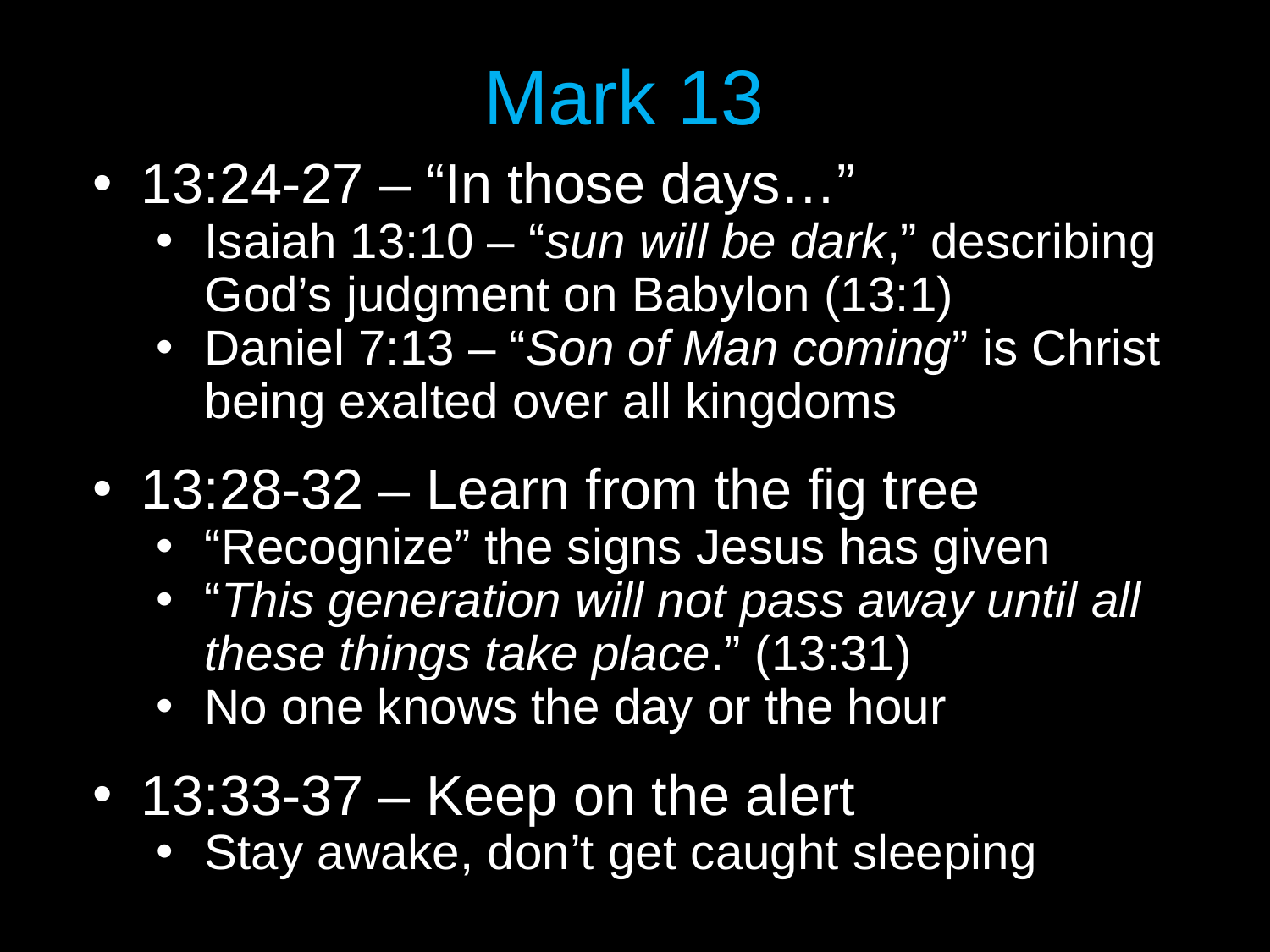

# Mark 13
13:24-27 – “In those days…”
Isaiah 13:10 – “sun will be dark,” describing God’s judgment on Babylon (13:1)
Daniel 7:13 – “Son of Man coming” is Christ being exalted over all kingdoms
13:28-32 – Learn from the fig tree
“Recognize” the signs Jesus has given
“This generation will not pass away until all these things take place.” (13:31)
No one knows the day or the hour
13:33-37 – Keep on the alert
Stay awake, don’t get caught sleeping